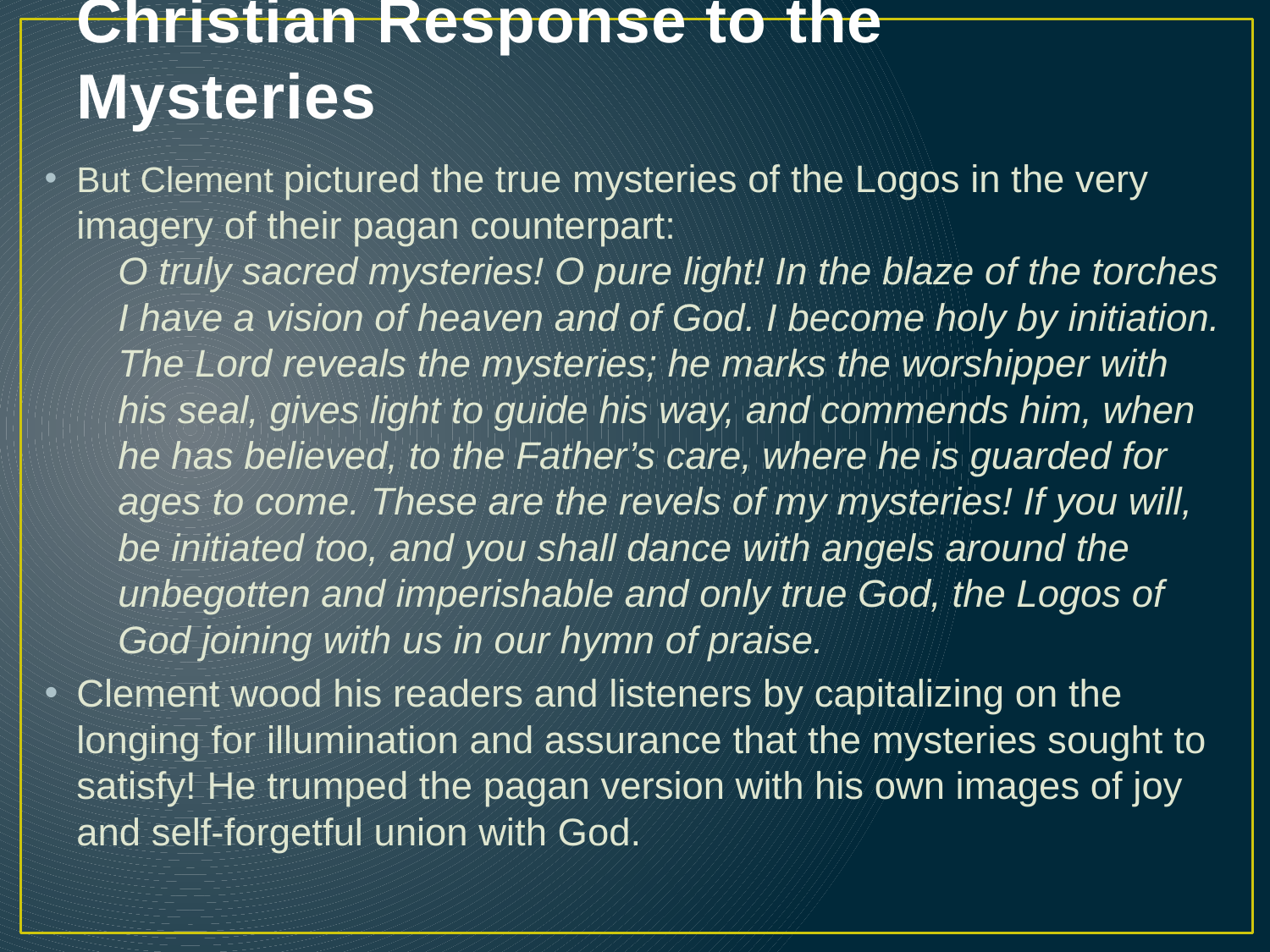

# Christian Response to the Mysteries
But Clement pictured the true mysteries of the Logos in the very imagery of their pagan counterpart:
O truly sacred mysteries! O pure light! In the blaze of the torches I have a vision of heaven and of God. I become holy by initiation. The Lord reveals the mysteries; he marks the worshipper with his seal, gives light to guide his way, and commends him, when he has believed, to the Father’s care, where he is guarded for ages to come. These are the revels of my mysteries! If you will, be initiated too, and you shall dance with angels around the unbegotten and imperishable and only true God, the Logos of God joining with us in our hymn of praise.
Clement wood his readers and listeners by capitalizing on the longing for illumination and assurance that the mysteries sought to satisfy! He trumped the pagan version with his own images of joy and self-forgetful union with God.